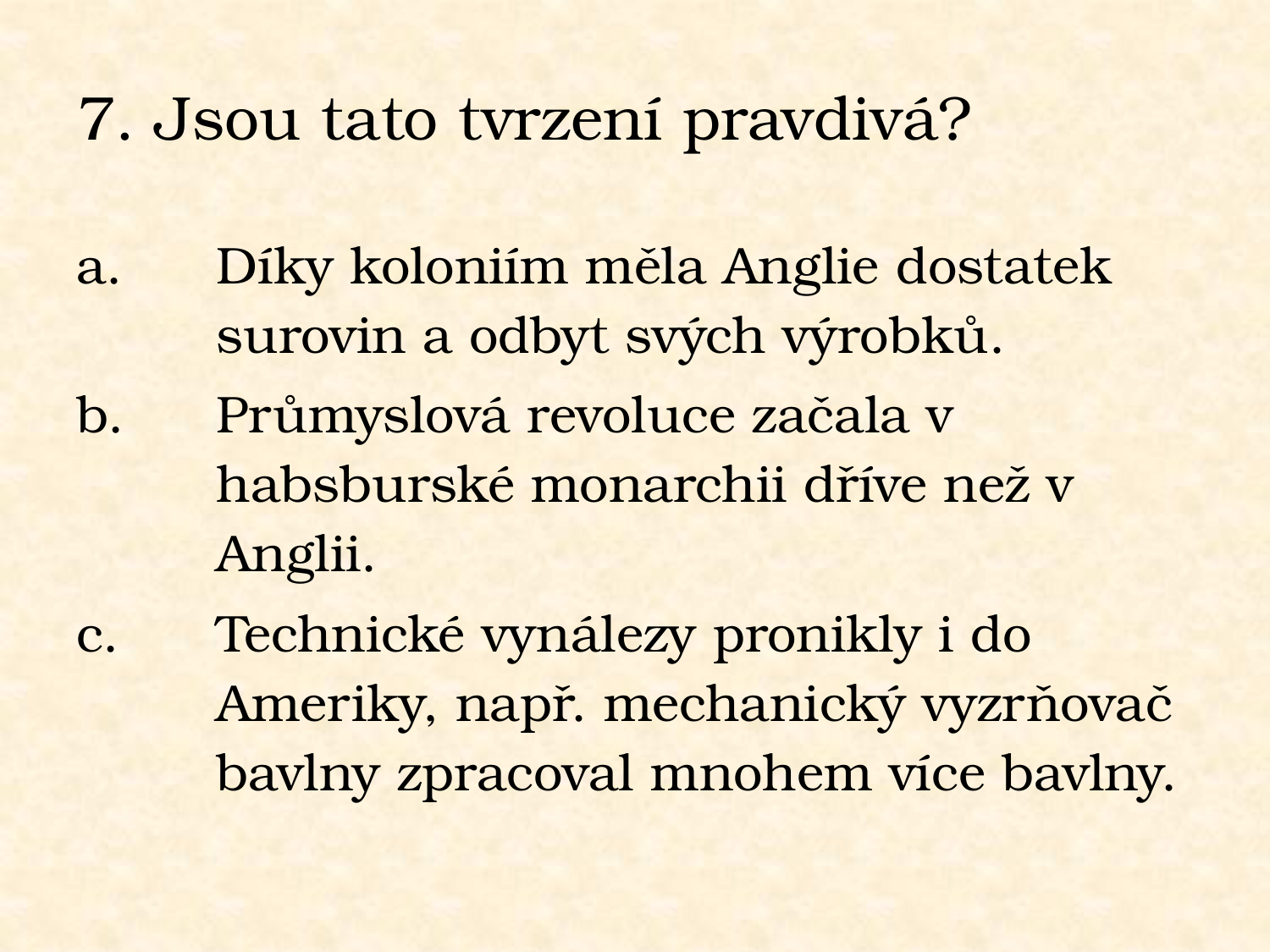

# 7. Jsou tato tvrzení pravdivá?
Díky koloniím měla Anglie dostatek surovin a odbyt svých výrobků.
Průmyslová revoluce začala v habsburské monarchii dříve než v Anglii.
Technické vynálezy pronikly i do Ameriky, např. mechanický vyzrňovač bavlny zpracoval mnohem více bavlny.